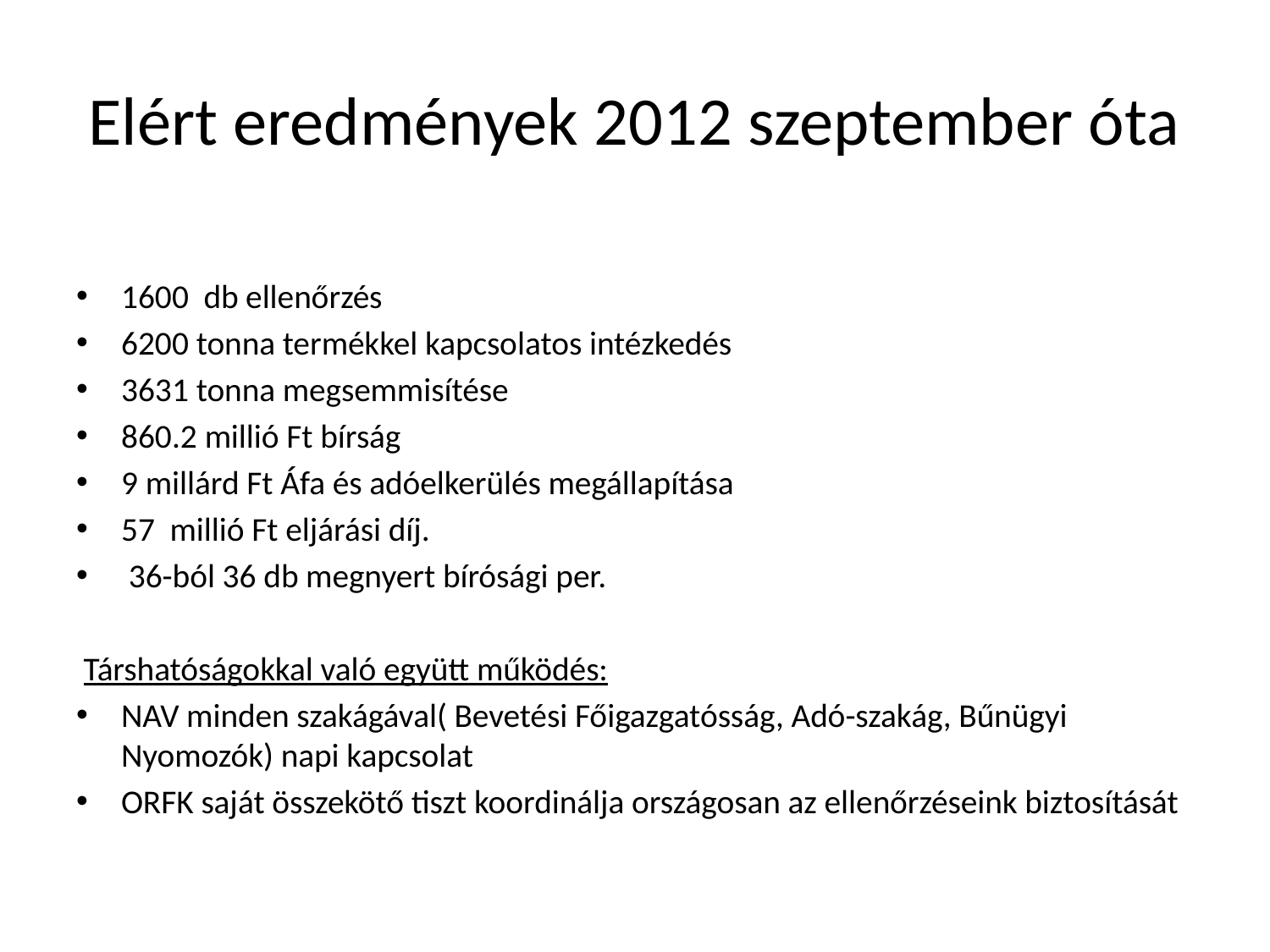

# Elért eredmények 2012 szeptember óta

1600  db ellenőrzés
6200 tonna termékkel kapcsolatos intézkedés
3631 tonna megsemmisítése
860.2 millió Ft bírság
9 millárd Ft Áfa és adóelkerülés megállapítása
57  millió Ft eljárási díj.
 36-ból 36 db megnyert bírósági per.

 Társhatóságokkal való együtt működés:
NAV minden szakágával( Bevetési Főigazgatósság, Adó-szakág, Bűnügyi Nyomozók) napi kapcsolat
ORFK saját összekötő tiszt koordinálja országosan az ellenőrzéseink biztosítását